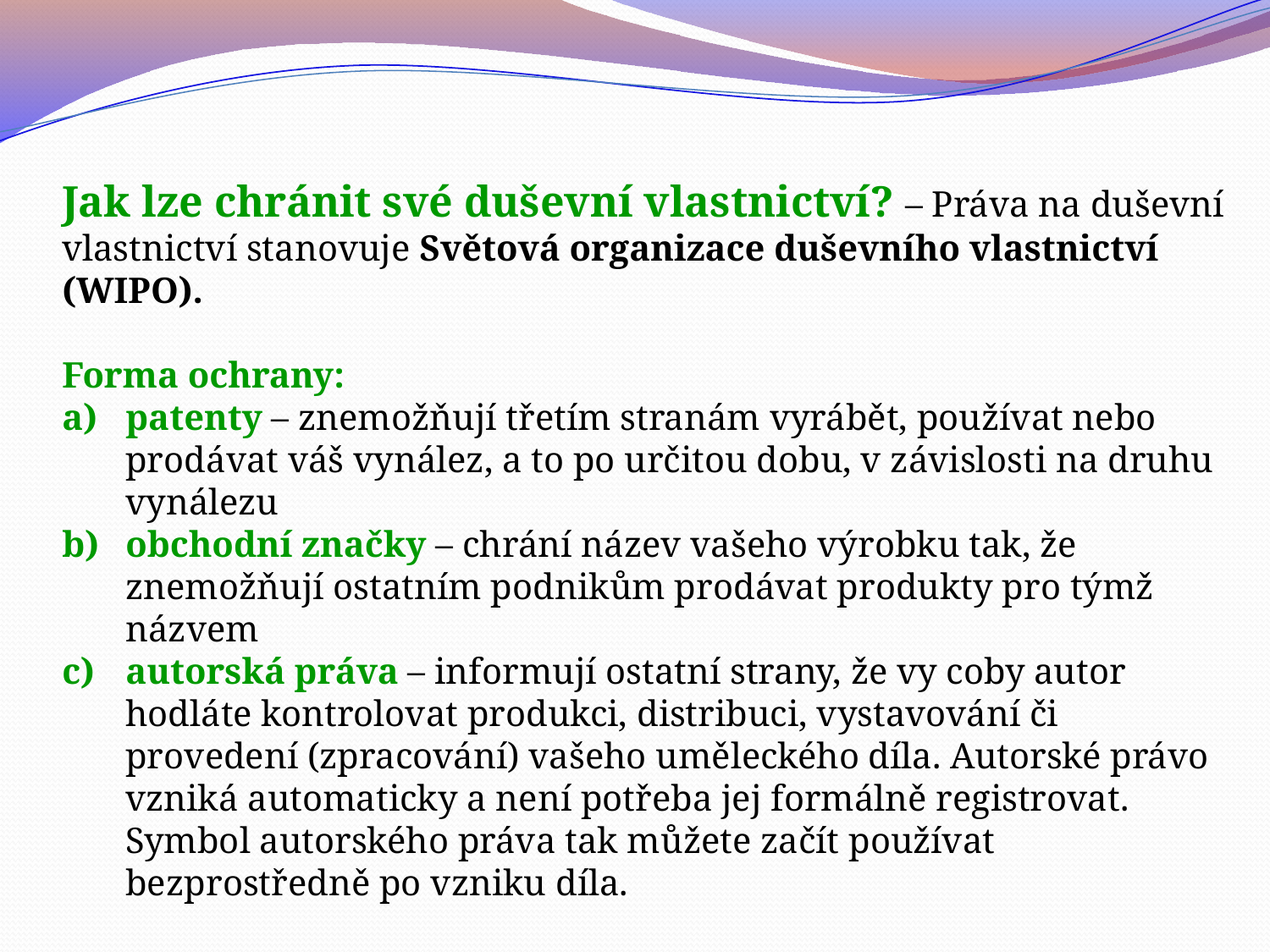

Jak lze chránit své duševní vlastnictví? – Práva na duševní vlastnictví stanovuje Světová organizace duševního vlastnictví (WIPO).

Forma ochrany:
patenty – znemožňují třetím stranám vyrábět, používat nebo prodávat váš vynález, a to po určitou dobu, v závislosti na druhu vynálezu
obchodní značky – chrání název vašeho výrobku tak, že znemožňují ostatním podnikům prodávat produkty pro týmž názvem
autorská práva – informují ostatní strany, že vy coby autor hodláte kontrolovat produkci, distribuci, vystavování či provedení (zpracování) vašeho uměleckého díla. Autorské právo vzniká automaticky a není potřeba jej formálně registrovat. Symbol autorského práva tak můžete začít používat bezprostředně po vzniku díla.